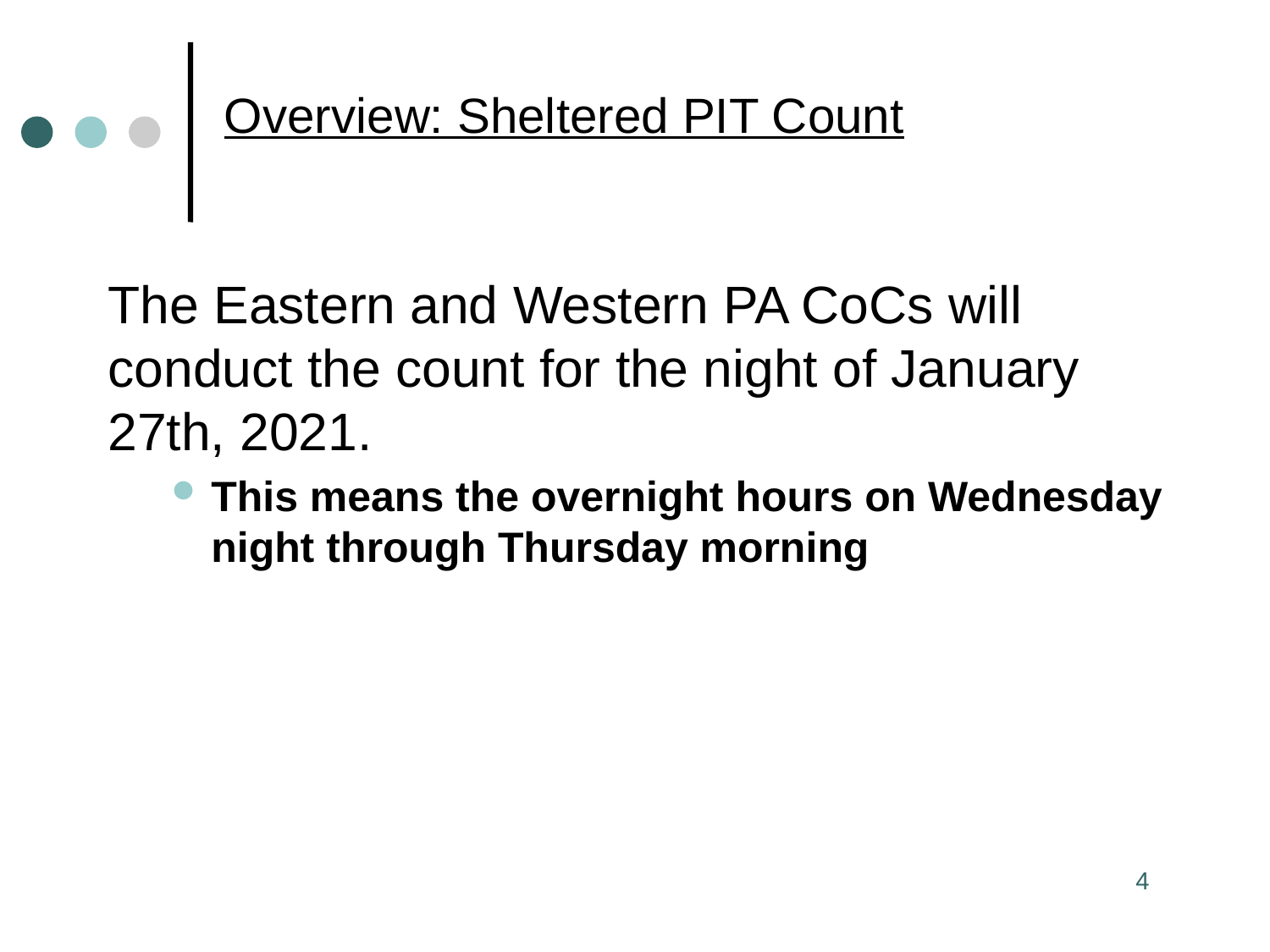

# Overview: Sheltered PIT Count
The Eastern and Western PA CoCs will conduct the count for the night of January 27th, 2021.
This means the overnight hours on Wednesday night through Thursday morning
4